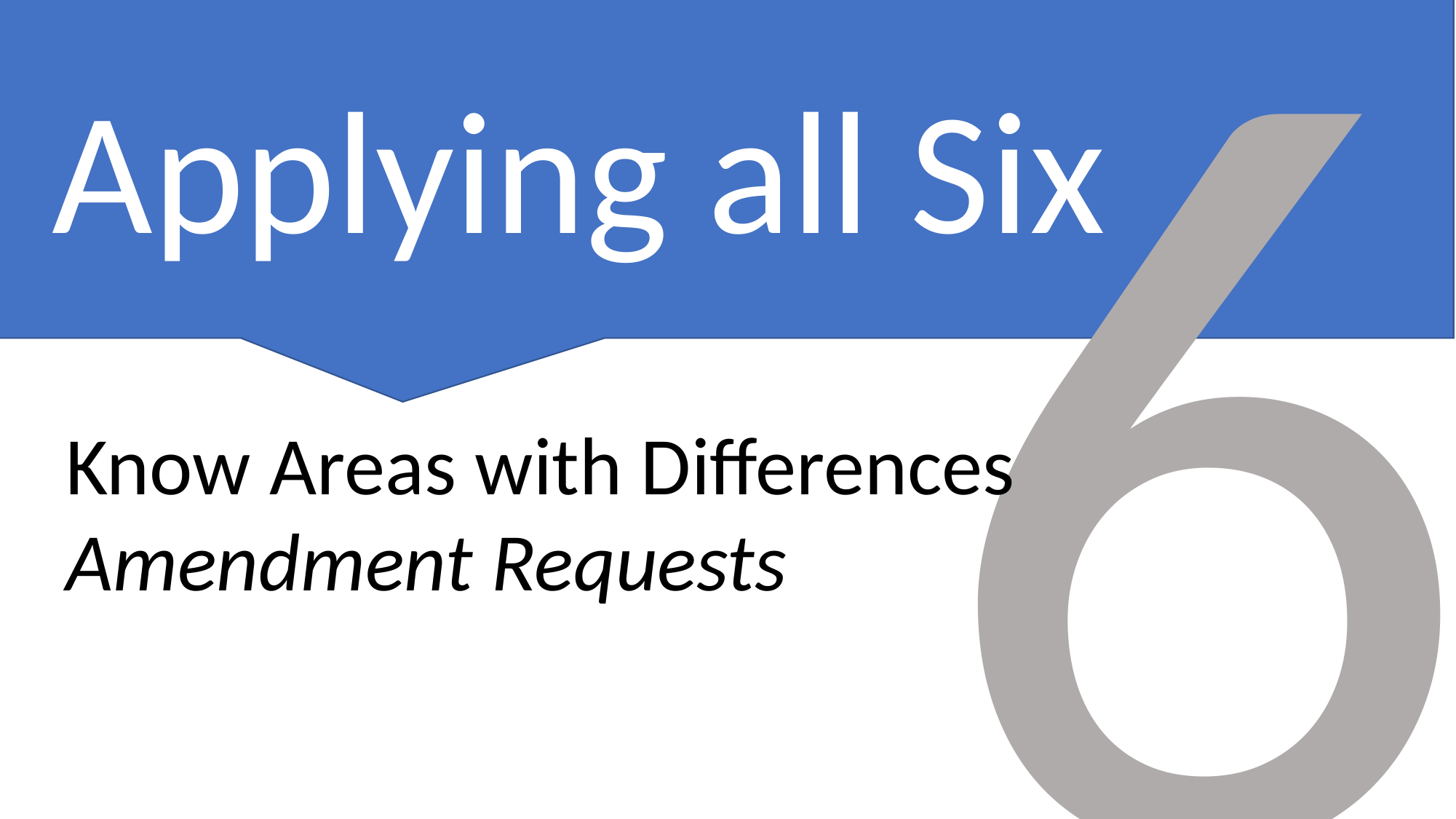

6

Applying all Six
Know Areas with Differences
Amendment Requests